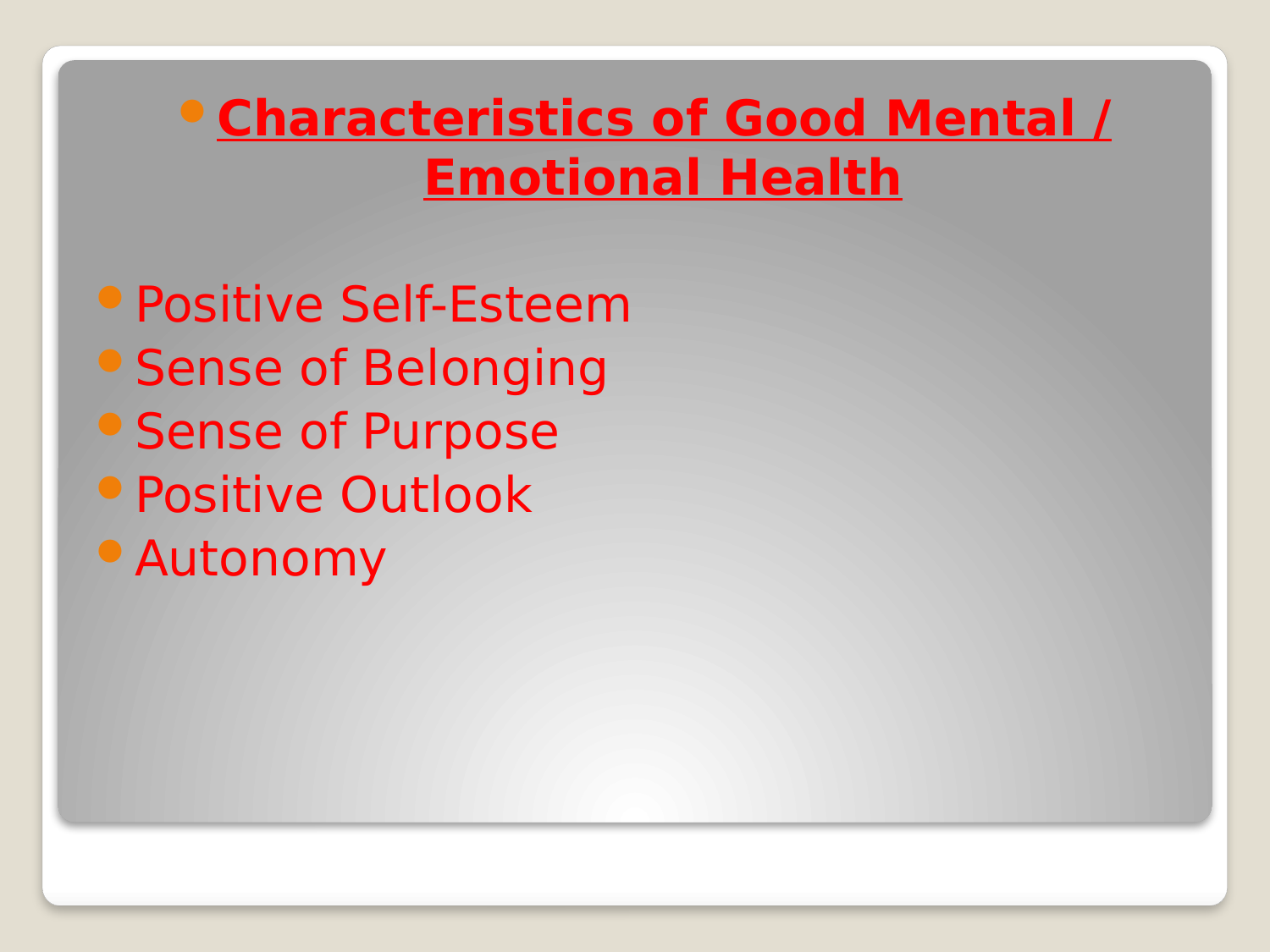

Characteristics of Good Mental / Emotional Health

Positive Self-Esteem
Sense of Belonging
Sense of Purpose
Positive Outlook
Autonomy
#